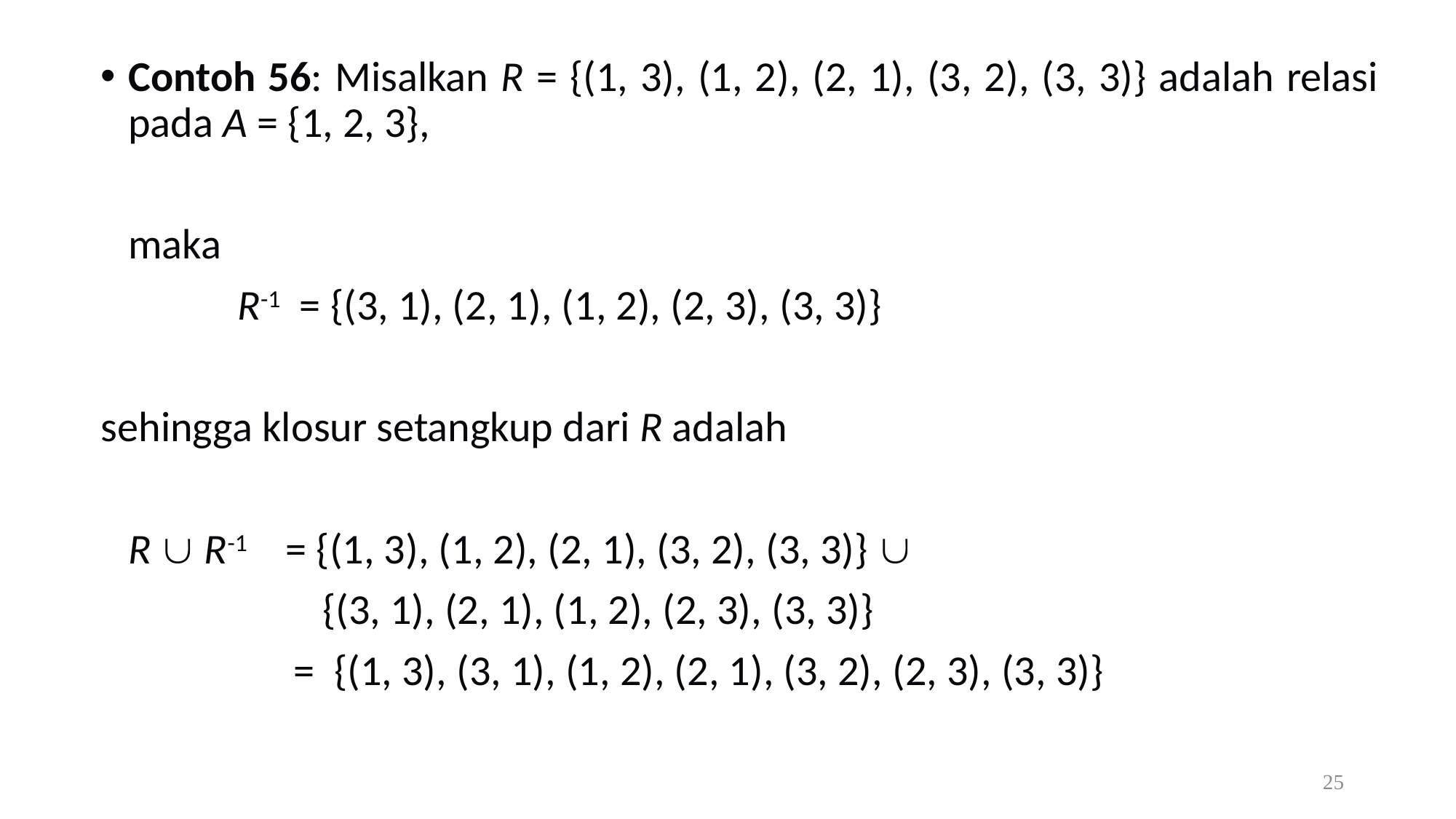

Contoh 56: Misalkan R = {(1, 3), (1, 2), (2, 1), (3, 2), (3, 3)} adalah relasi pada A = {1, 2, 3},

	maka
   	R-1  = {(3, 1), (2, 1), (1, 2), (2, 3), (3, 3)}

sehingga klosur setangkup dari R adalah

 	R ∪ R-1    = {(1, 3), (1, 2), (2, 1), (3, 2), (3, 3)} ∪
                     {(3, 1), (2, 1), (1, 2), (2, 3), (3, 3)}
                    =  {(1, 3), (3, 1), (1, 2), (2, 1), (3, 2), (2, 3), (3, 3)}

25